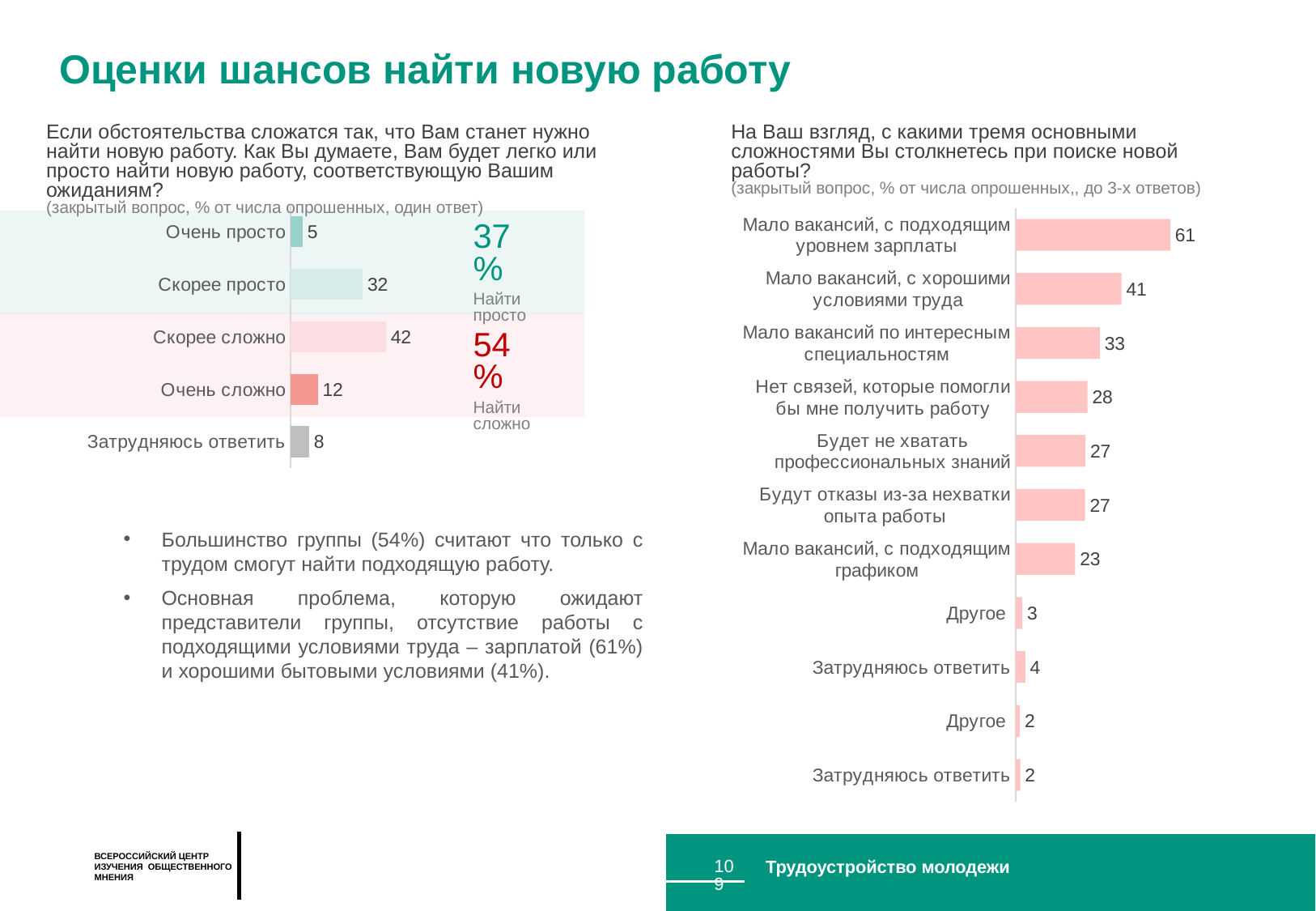

Оценки шансов найти новую работу
Если обстоятельства сложатся так, что Вам станет нужно найти новую работу. Как Вы думаете, Вам будет легко или просто найти новую работу, соответствующую Вашим ожиданиям?
(закрытый вопрос, % от числа опрошенных, один ответ)
На Ваш взгляд, с какими тремя основными сложностями Вы столкнетесь при поиске новой работы?
(закрытый вопрос, % от числа опрошенных,, до 3-х ответов)

### Chart

| Category | Личное |
|---|---|
| Очень просто | 5.321932514692965 |
| Скорее просто | 32.00563617260456 |
| Скорее сложно | 42.32453783294712 |
| Очень сложно | 12.07970009562459 |
| Затрудняюсь ответить | 8.268193384130761 |

### Chart

| Category | Личное |
|---|---|
| Мало вакансий, с подходящим уровнем зарплаты | 60.5202967307424 |
| Мало вакансий, с хорошими условиями труда | 41.4253238957733 |
| Мало вакансий по интересным специальностям | 32.9619123797279 |
| Нет связей, которые помогли бы мне получить работу | 28.100915980402096 |
| Будет не хватать профессиональных знаний | 27.30965273202387 |
| Будут отказы из-за нехватки опыта работы | 27.18379076258264 |
| Мало вакансий, с подходящим графиком | 23.27388167171554 |
| Другое  | 2.6701283587950817 |
| Затрудняюсь ответить | 3.7976721746922566 |
| Другое  | 1.6557578610301025 |
| Затрудняюсь ответить | 1.8171055505274947 |
37%
Найти просто

54%
Найти сложно
Большинство группы (54%) считают что только с трудом смогут найти подходящую работу.
Основная проблема, которую ожидают представители группы, отсутствие работы с подходящими условиями труда – зарплатой (61%) и хорошими бытовыми условиями (41%).
109